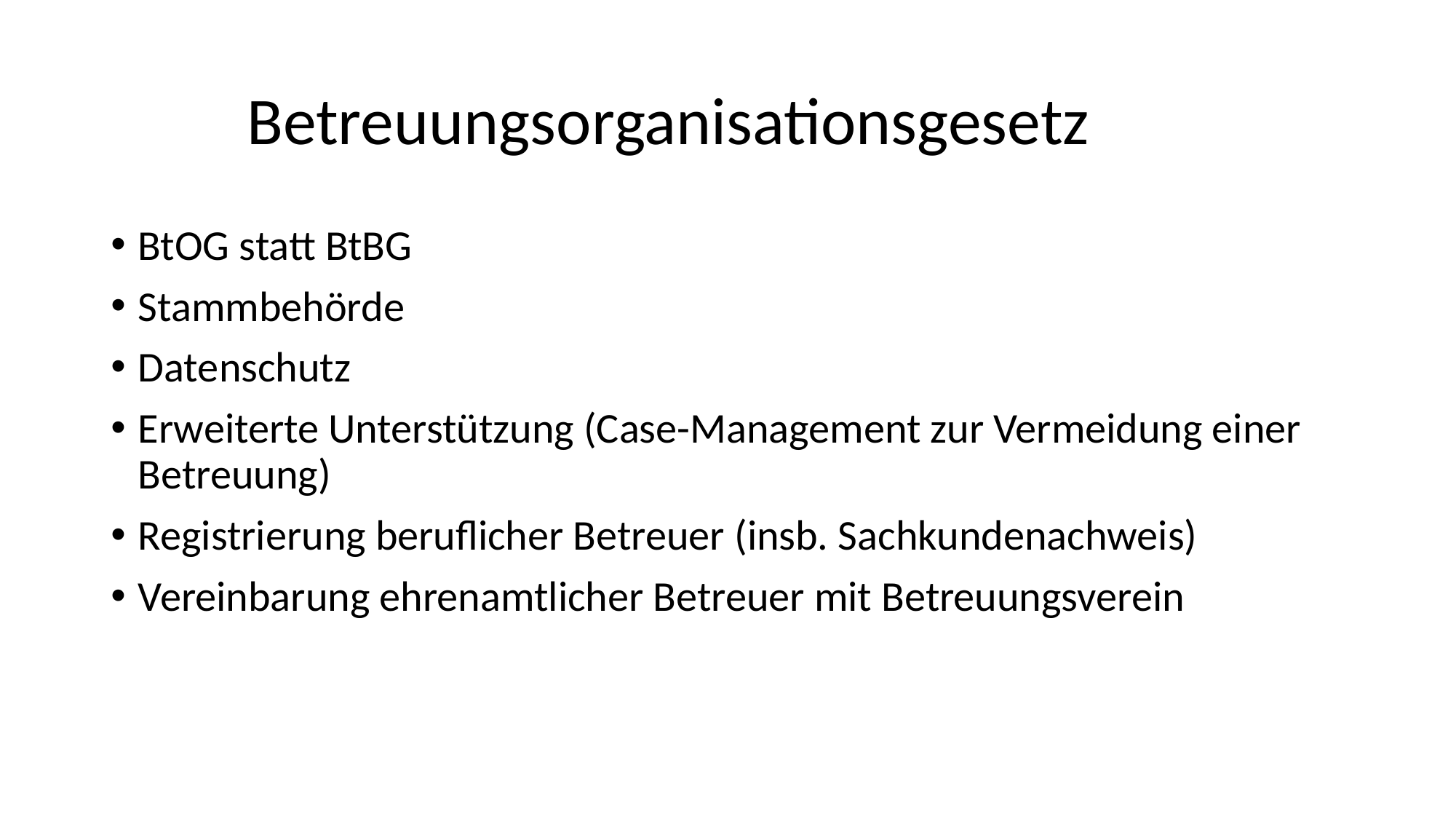

# Betreuungsorganisationsgesetz
BtOG statt BtBG
Stammbehörde
Datenschutz
Erweiterte Unterstützung (Case-Management zur Vermeidung einer Betreuung)
Registrierung beruflicher Betreuer (insb. Sachkundenachweis)
Vereinbarung ehrenamtlicher Betreuer mit Betreuungsverein